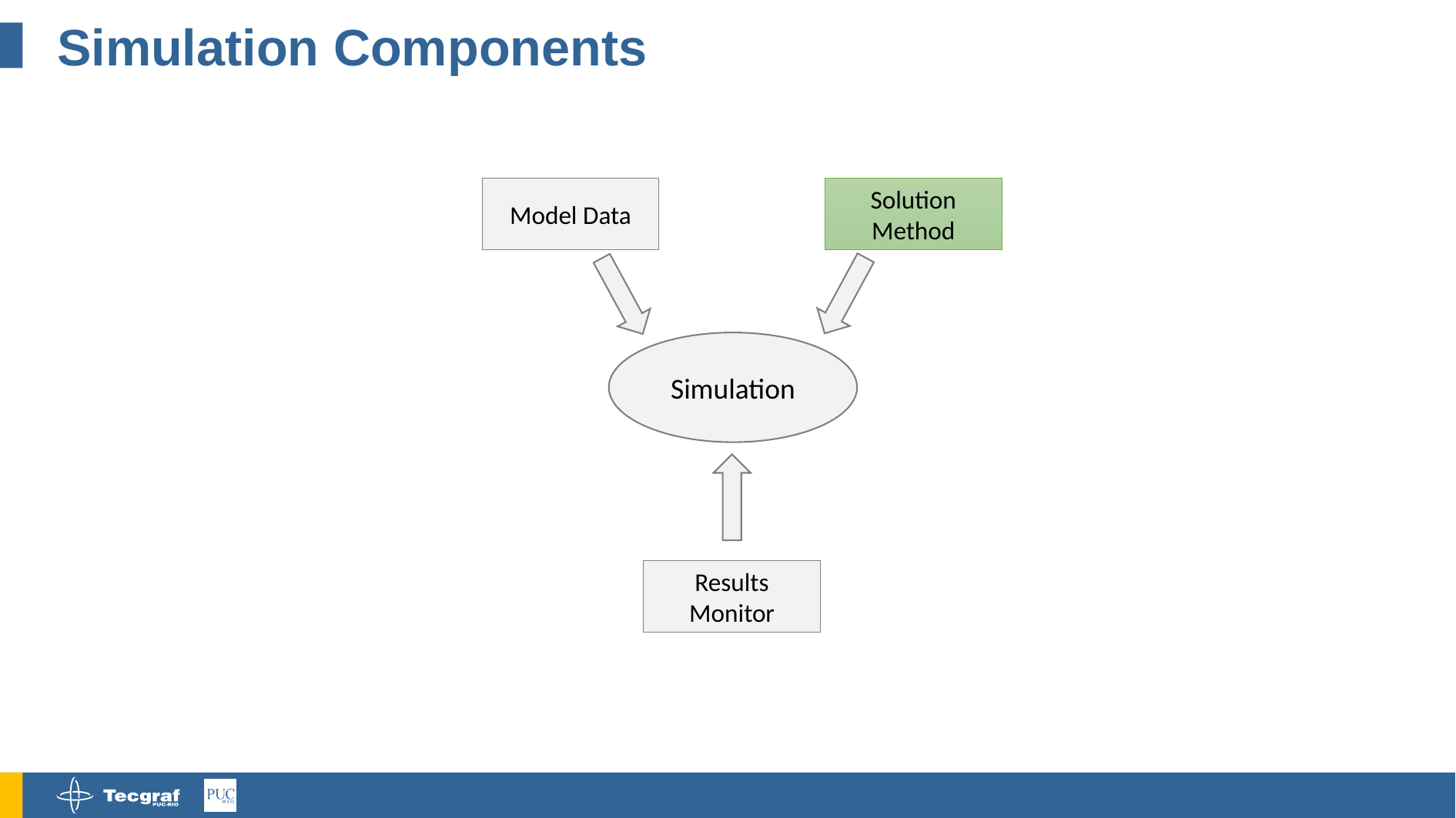

# Simulation Components
Solution Method
Model Data

Simulation

Results Monitor